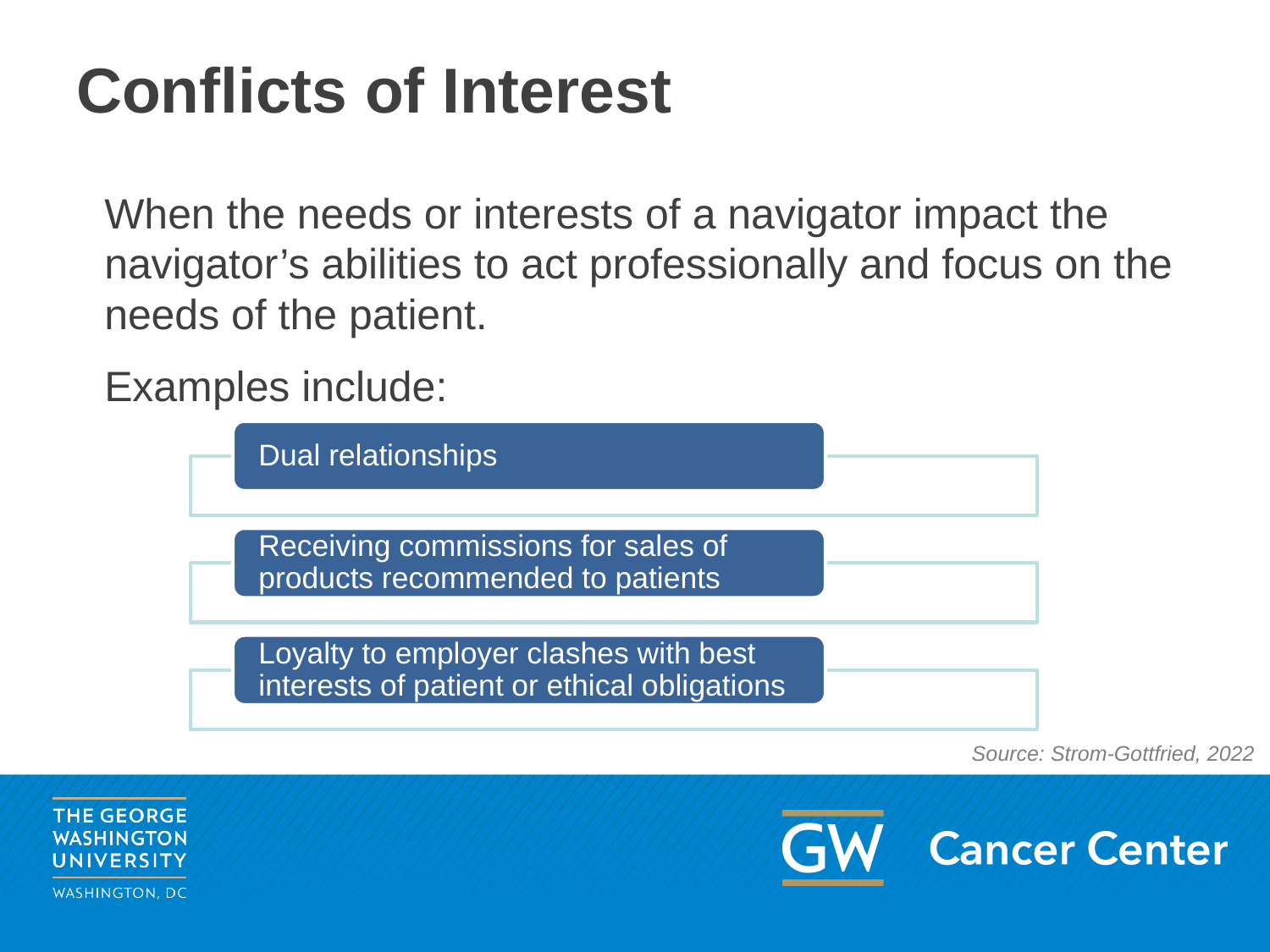

# Conflicts of Interest
When the needs or interests of a navigator impact the navigator’s abilities to act professionally and focus on the needs of the patient.
Examples include:

Dual relationships

Receiving commissions for sales of products recommended to patients

Loyalty to employer clashes with best interests of patient or ethical obligations

Source: Strom-Gottfried, 2022